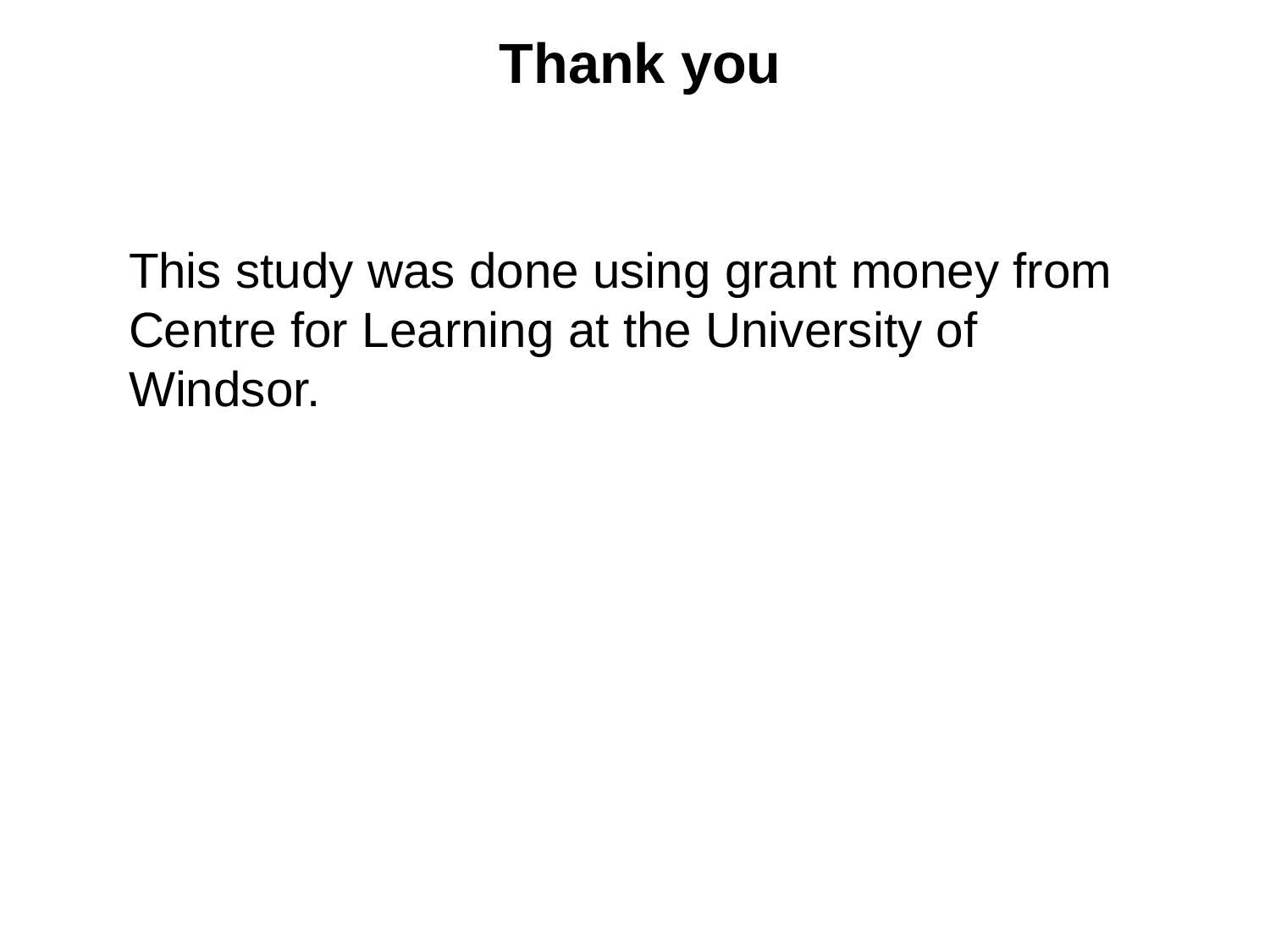

Thank you
This study was done using grant money from Centre for Learning at the University of Windsor.